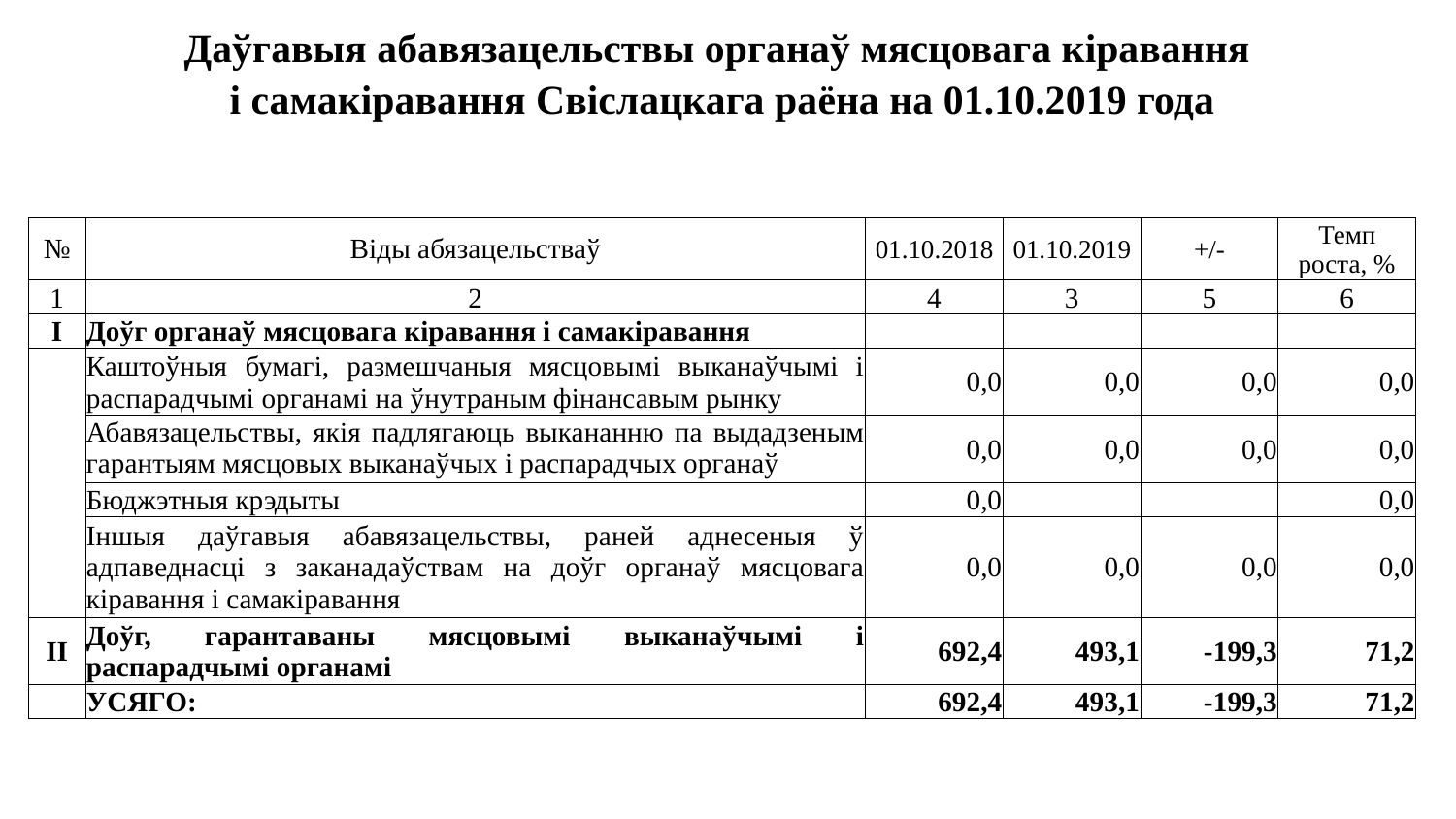

|  |  |  |  |  |  |
| --- | --- | --- | --- | --- | --- |
| Даўгавыя абавязацельствы органаў мясцовага кіравання і самакіравання Свіслацкага раёна на 01.10.2019 года |  |  |  |  |  |
|  |  |  |  |  |  |
|  |  |  |  |  |  |
| № | Віды абязацельстваў | 01.10.2018 | 01.10.2019 | +/- | Темп роста, % |
| 1 | 2 | 4 | 3 | 5 | 6 |
| I | Доўг органаў мясцовага кіравання і самакіравання |  |  |  |  |
|  | Каштоўныя бумагі, размешчаныя мясцовымі выканаўчымі і распарадчымі органамі на ўнутраным фінансавым рынку | 0,0 | 0,0 | 0,0 | 0,0 |
|  | Абавязацельствы, якія падлягаюць выкананню па выдадзеным гарантыям мясцовых выканаўчых і распарадчых органаў | 0,0 | 0,0 | 0,0 | 0,0 |
|  | Бюджэтныя крэдыты | 0,0 |  |  | 0,0 |
|  | Іншыя даўгавыя абавязацельствы, раней аднесеныя ў адпаведнасці з заканадаўствам на доўг органаў мясцовага кіравання і самакіравання | 0,0 | 0,0 | 0,0 | 0,0 |
| II | Доўг, гарантаваны мясцовымі выканаўчымі і распарадчымі органамі | 692,4 | 493,1 | -199,3 | 71,2 |
|  | УСЯГО: | 692,4 | 493,1 | -199,3 | 71,2 |